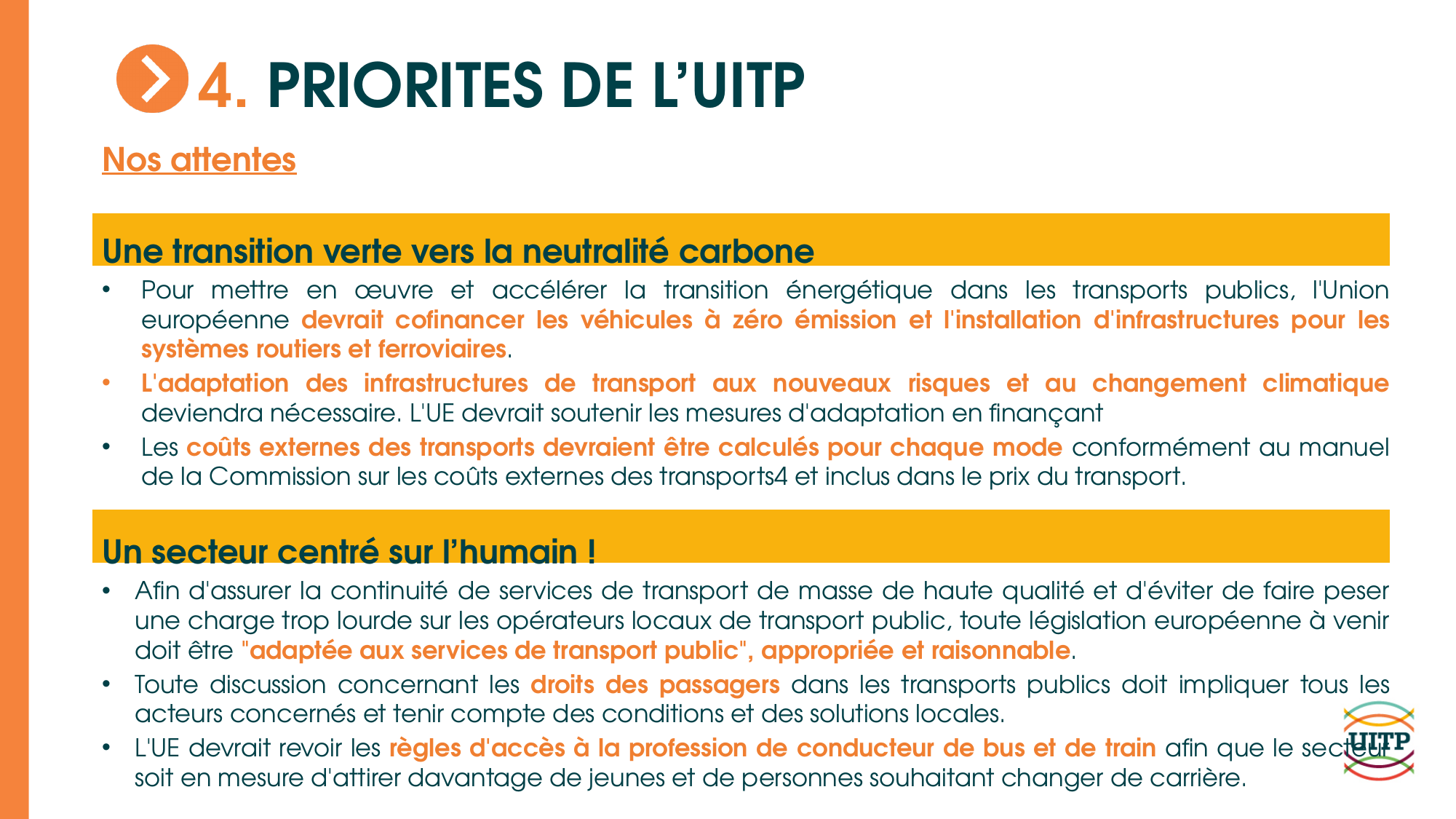

# 4. PRIORITES DE L’UITP
Nos attentes

Une transition verte vers la neutralité carbone
Pour mettre en œuvre et accélérer la transition énergétique dans les transports publics, l'Union européenne devrait cofinancer les véhicules à zéro émission et l'installation d'infrastructures pour les systèmes routiers et ferroviaires.
L'adaptation des infrastructures de transport aux nouveaux risques et au changement climatique deviendra nécessaire. L'UE devrait soutenir les mesures d'adaptation en finançant
Les coûts externes des transports devraient être calculés pour chaque mode conformément au manuel de la Commission sur les coûts externes des transports4 et inclus dans le prix du transport.

Un secteur centré sur l’humain !
Afin d'assurer la continuité de services de transport de masse de haute qualité et d'éviter de faire peser une charge trop lourde sur les opérateurs locaux de transport public, toute législation européenne à venir doit être "adaptée aux services de transport public", appropriée et raisonnable.
Toute discussion concernant les droits des passagers dans les transports publics doit impliquer tous les acteurs concernés et tenir compte des conditions et des solutions locales.
L'UE devrait revoir les règles d'accès à la profession de conducteur de bus et de train afin que le secteur soit en mesure d'attirer davantage de jeunes et de personnes souhaitant changer de carrière.